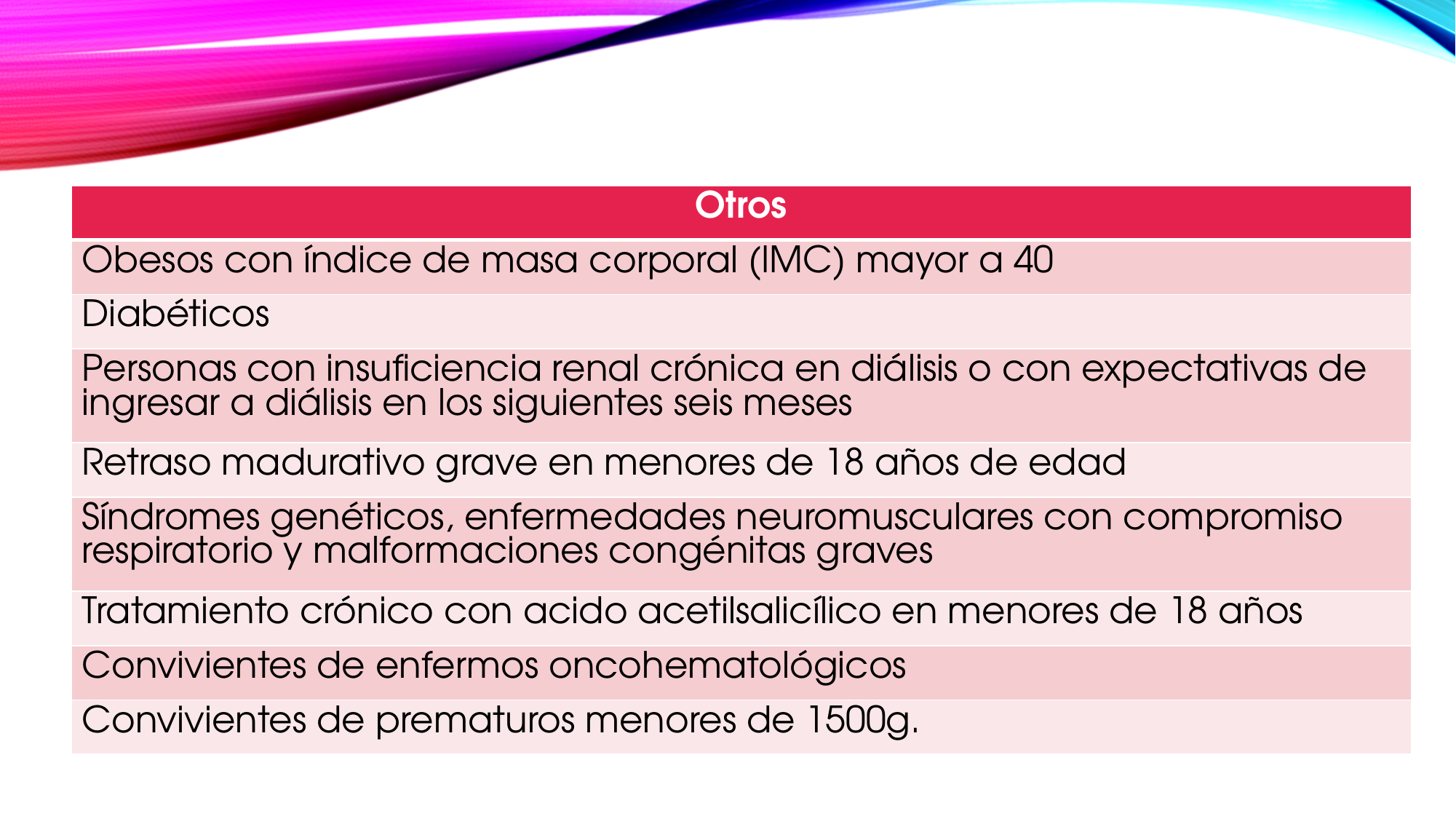

| Otros |
| --- |
| Obesos con índice de masa corporal (IMC) mayor a 40 |
| Diabéticos |
| Personas con insuficiencia renal crónica en diálisis o con expectativas de ingresar a diálisis en los siguientes seis meses |
| Retraso madurativo grave en menores de 18 años de edad |
| Síndromes genéticos, enfermedades neuromusculares con compromiso respiratorio y malformaciones congénitas graves |
| Tratamiento crónico con acido acetilsalicílico en menores de 18 años |
| Convivientes de enfermos oncohematológicos |
| Convivientes de prematuros menores de 1500g. |